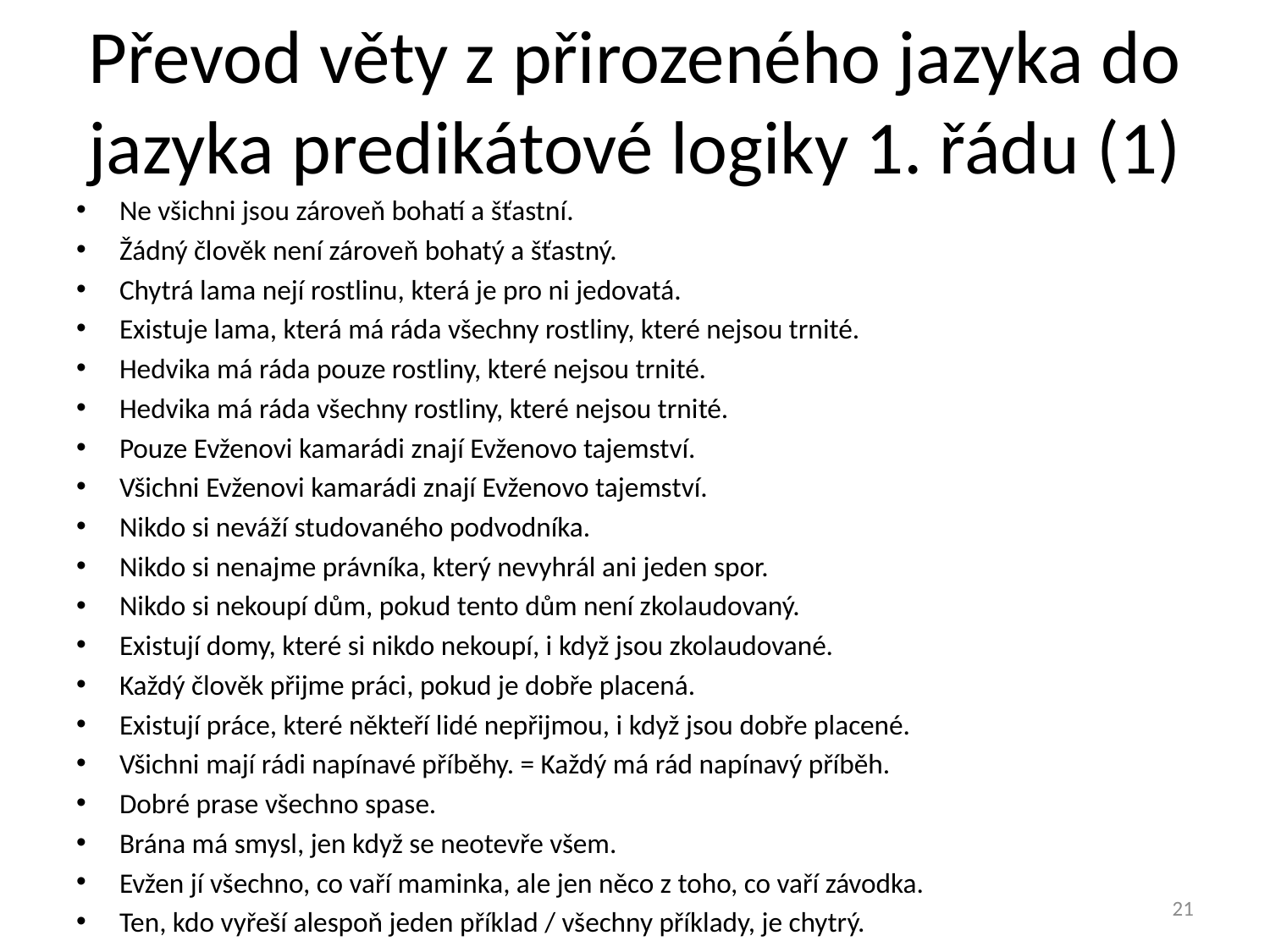

# Převod věty z přirozeného jazyka do jazyka predikátové logiky 1. řádu (1)
Ne všichni jsou zároveň bohatí a šťastní.
Žádný člověk není zároveň bohatý a šťastný.
Chytrá lama nejí rostlinu, která je pro ni jedovatá.
Existuje lama, která má ráda všechny rostliny, které nejsou trnité.
Hedvika má ráda pouze rostliny, které nejsou trnité.
Hedvika má ráda všechny rostliny, které nejsou trnité.
Pouze Evženovi kamarádi znají Evženovo tajemství.
Všichni Evženovi kamarádi znají Evženovo tajemství.
Nikdo si neváží studovaného podvodníka.
Nikdo si nenajme právníka, který nevyhrál ani jeden spor.
Nikdo si nekoupí dům, pokud tento dům není zkolaudovaný.
Existují domy, které si nikdo nekoupí, i když jsou zkolaudované.
Každý člověk přijme práci, pokud je dobře placená.
Existují práce, které někteří lidé nepřijmou, i když jsou dobře placené.
Všichni mají rádi napínavé příběhy. = Každý má rád napínavý příběh.
Dobré prase všechno spase.
Brána má smysl, jen když se neotevře všem.
Evžen jí všechno, co vaří maminka, ale jen něco z toho, co vaří závodka.
Ten, kdo vyřeší alespoň jeden příklad / všechny příklady, je chytrý.
21